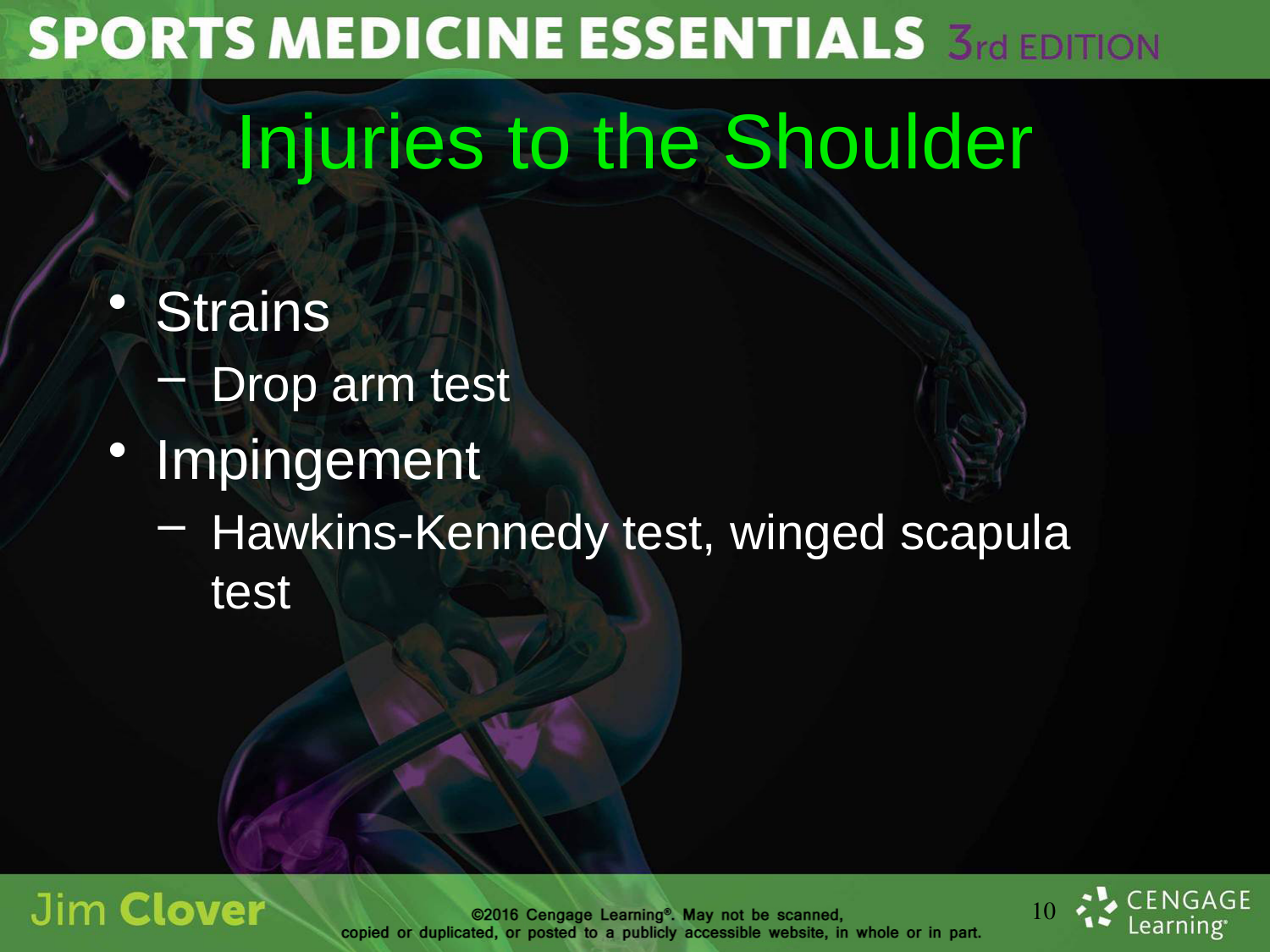

# Injuries to the Shoulder
Strains
Drop arm test
Impingement
Hawkins-Kennedy test, winged scapula test
10